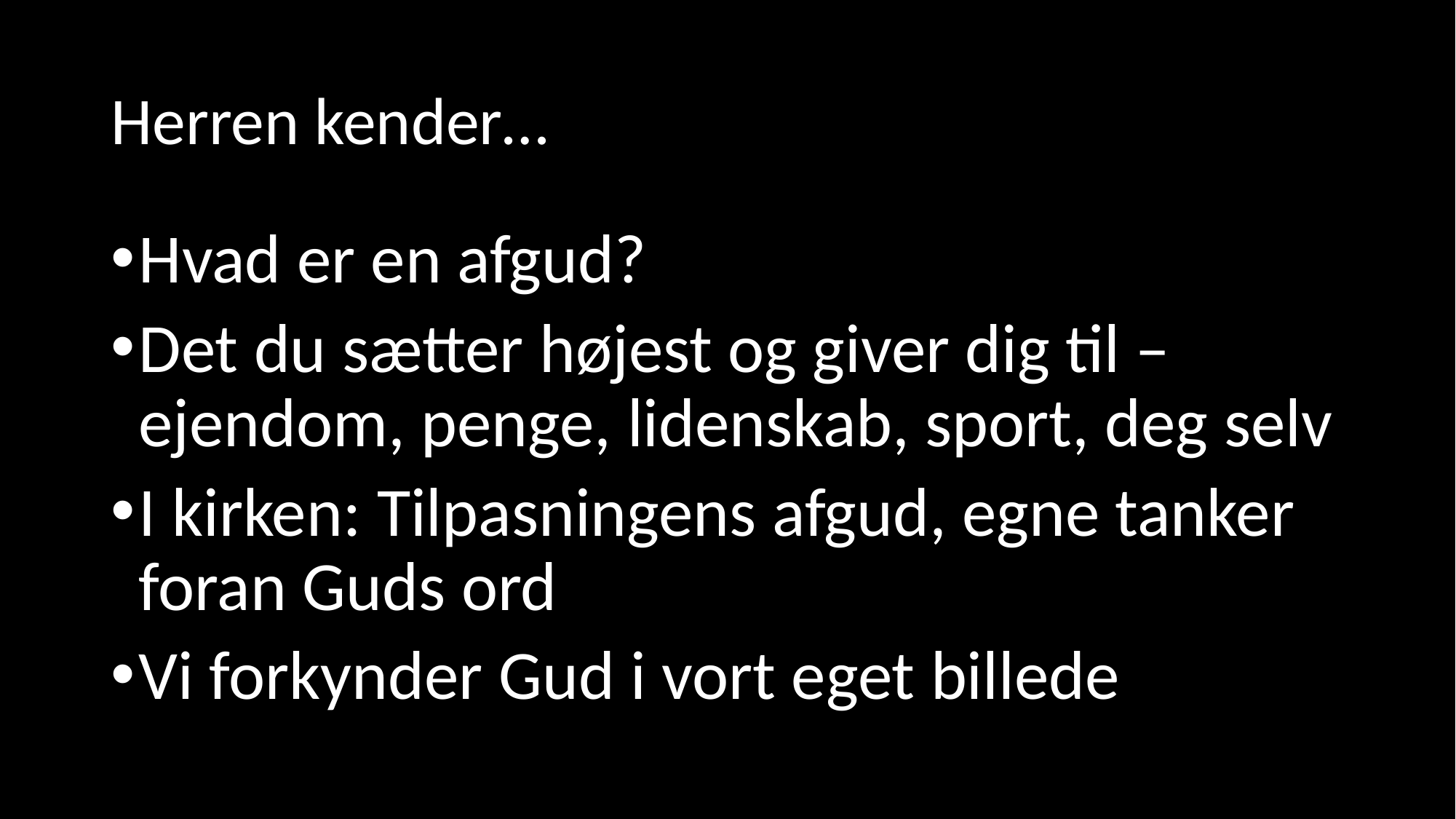

# Herren kender…
Hvad er en afgud?
Det du sætter højest og giver dig til – ejendom, penge, lidenskab, sport, deg selv
I kirken: Tilpasningens afgud, egne tanker foran Guds ord
Vi forkynder Gud i vort eget billede